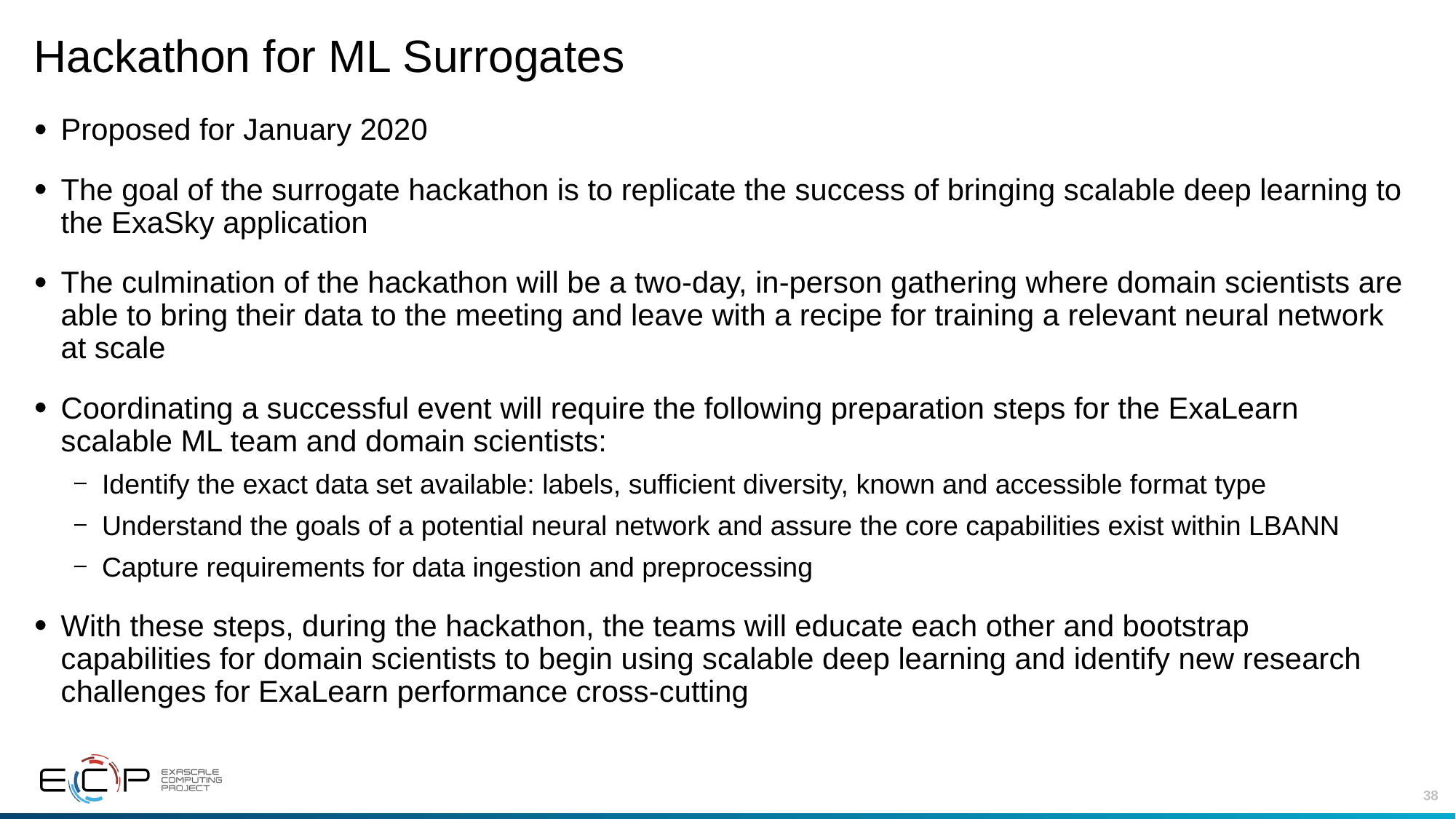

# Hackathon for ML Surrogates
Proposed for January 2020
The goal of the surrogate hackathon is to replicate the success of bringing scalable deep learning to the ExaSky application
The culmination of the hackathon will be a two-day, in-person gathering where domain scientists are able to bring their data to the meeting and leave with a recipe for training a relevant neural network at scale
Coordinating a successful event will require the following preparation steps for the ExaLearn scalable ML team and domain scientists:
Identify the exact data set available: labels, sufficient diversity, known and accessible format type
Understand the goals of a potential neural network and assure the core capabilities exist within LBANN
Capture requirements for data ingestion and preprocessing
With these steps, during the hackathon, the teams will educate each other and bootstrap capabilities for domain scientists to begin using scalable deep learning and identify new research challenges for ExaLearn performance cross-cutting